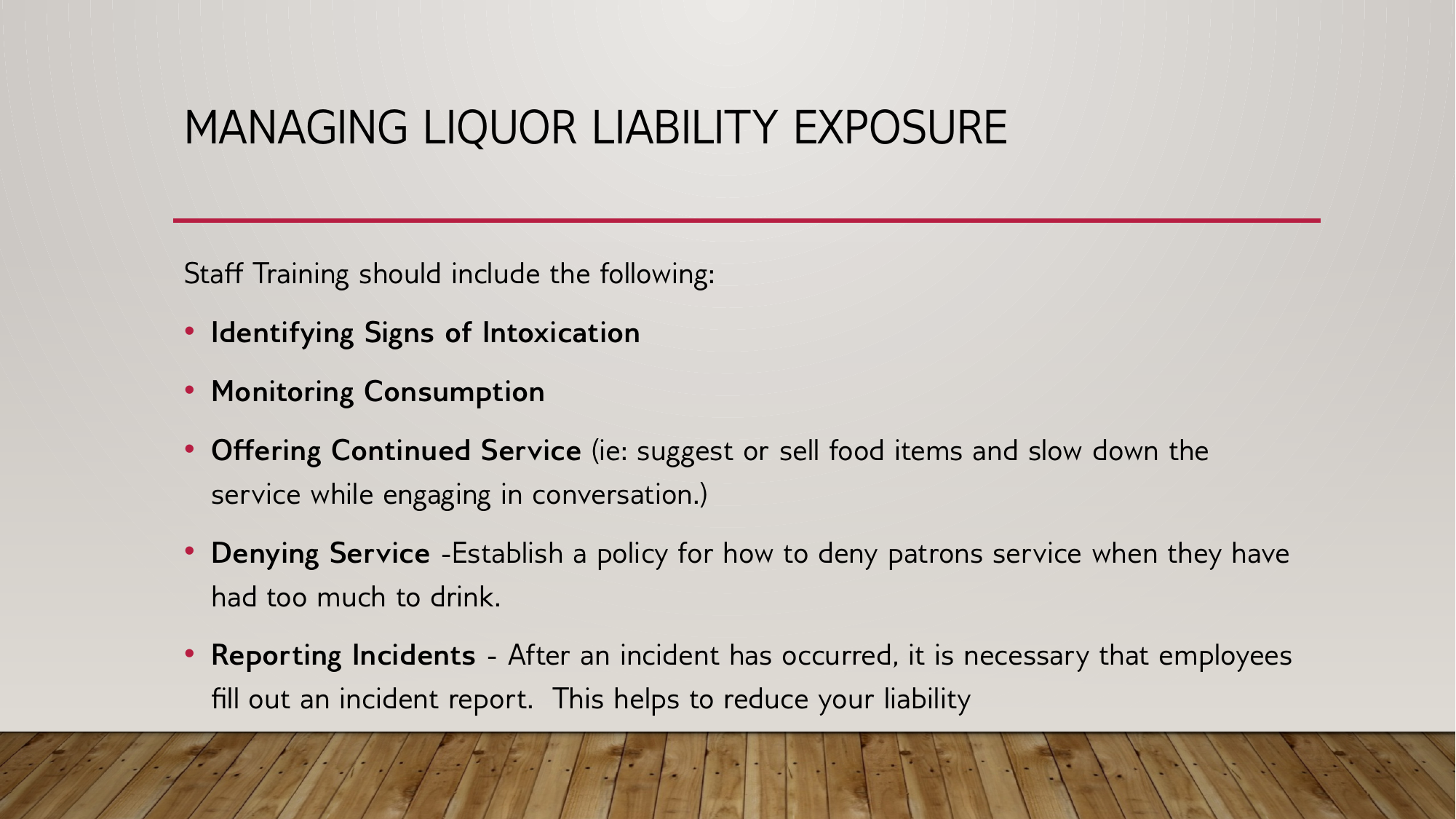

# Managing liquor liability exposure
Staff Training should include the following:
Identifying Signs of Intoxication
Monitoring Consumption
Offering Continued Service (ie: suggest or sell food items and slow down the service while engaging in conversation.)
Denying Service -Establish a policy for how to deny patrons service when they have had too much to drink.
Reporting Incidents - After an incident has occurred, it is necessary that employees fill out an incident report.  This helps to reduce your liability